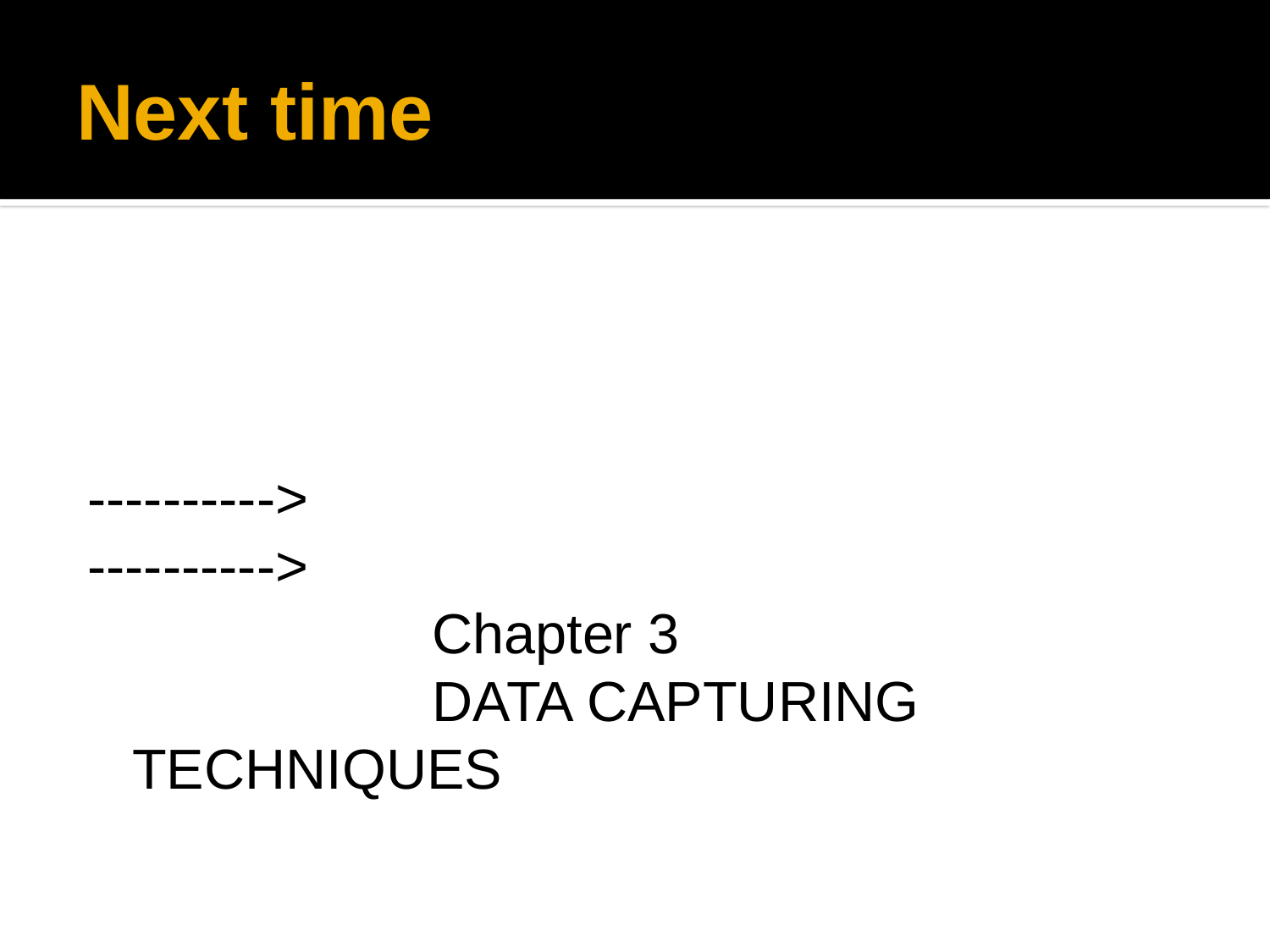

# Next time

---------->
---------->
                      Chapter 3
                      DATA CAPTURING TECHNIQUES